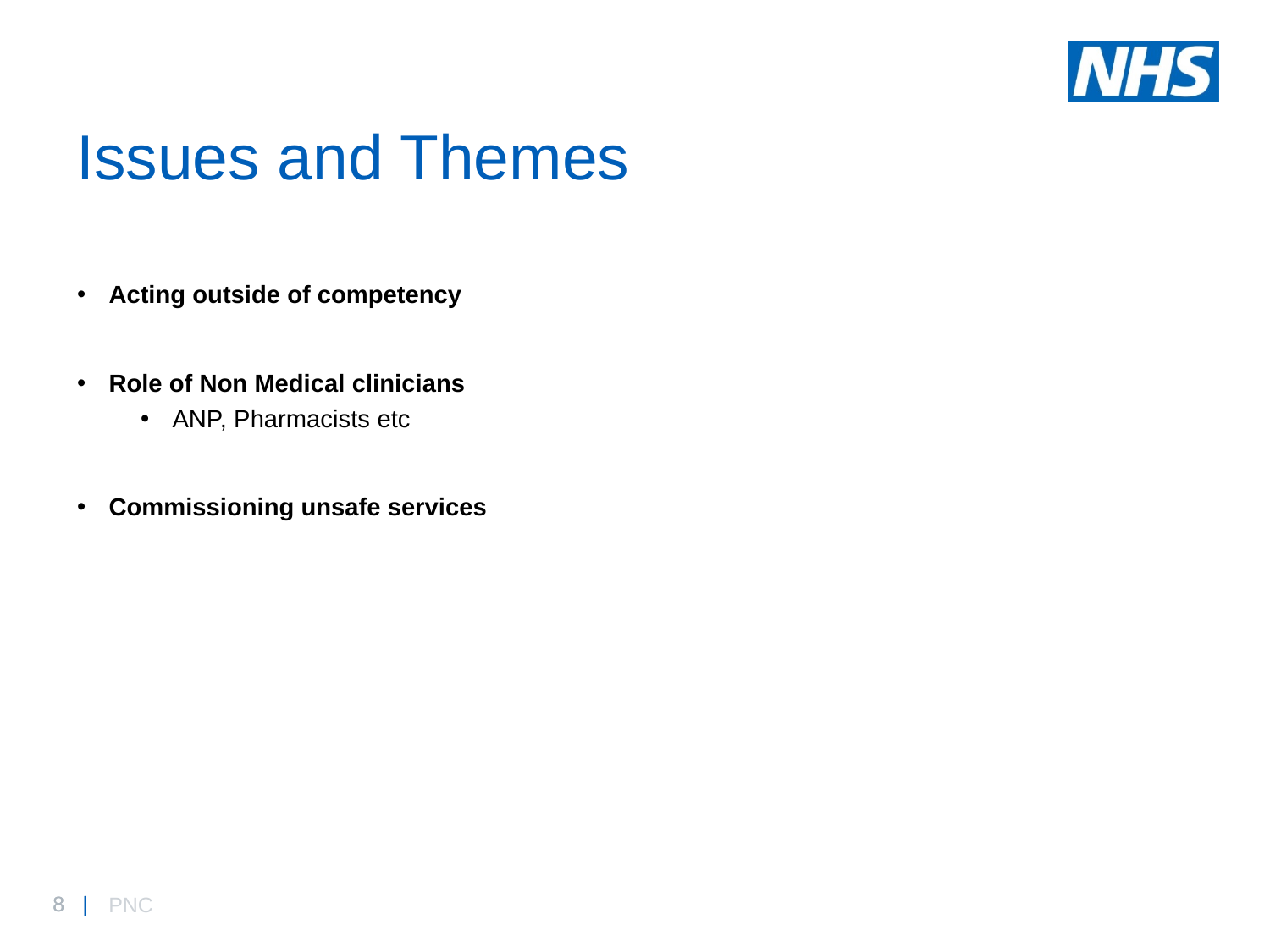

# Issues and Themes

Acting outside of competency

Role of Non Medical clinicians
ANP, Pharmacists etc

Commissioning unsafe services
PNC